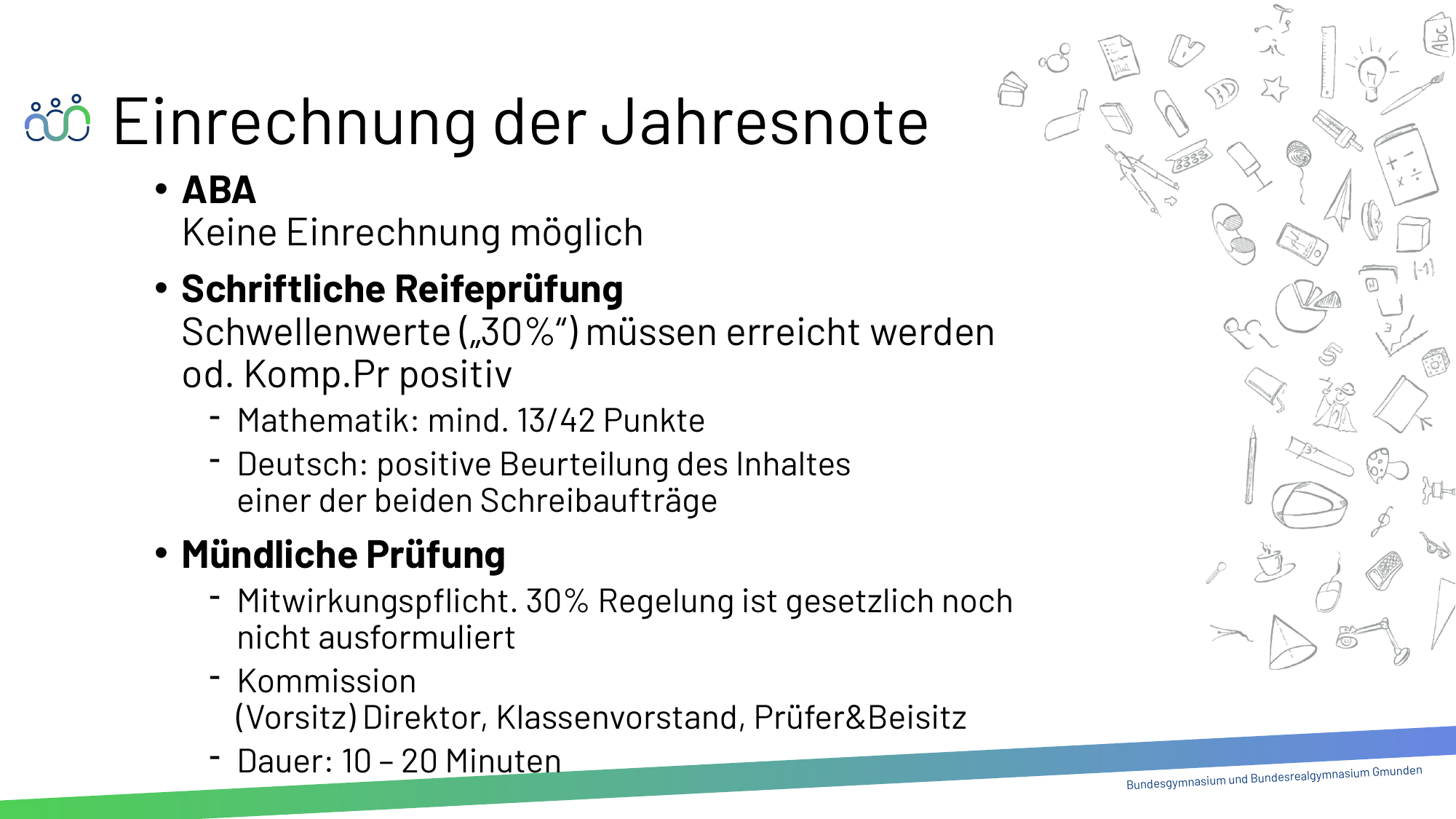

# Einrechnung der Jahresnote
ABA
Keine Einrechnung möglich
Schriftliche Reifeprüfung
Schwellenwerte („30%“) müssen erreicht werden
od. Komp.Pr positiv
Mathematik: mind. 13/42 Punkte
Deutsch: positive Beurteilung des Inhaltes
einer der beiden Schreibaufträge
Mündliche Prüfung
Mitwirkungspflicht. 30% Regelung ist gesetzlich noch nicht ausformuliert
Kommission
(Vorsitz) Direktor, Klassenvorstand, Prüfer&Beisitz
Dauer: 10 – 20 Minuten